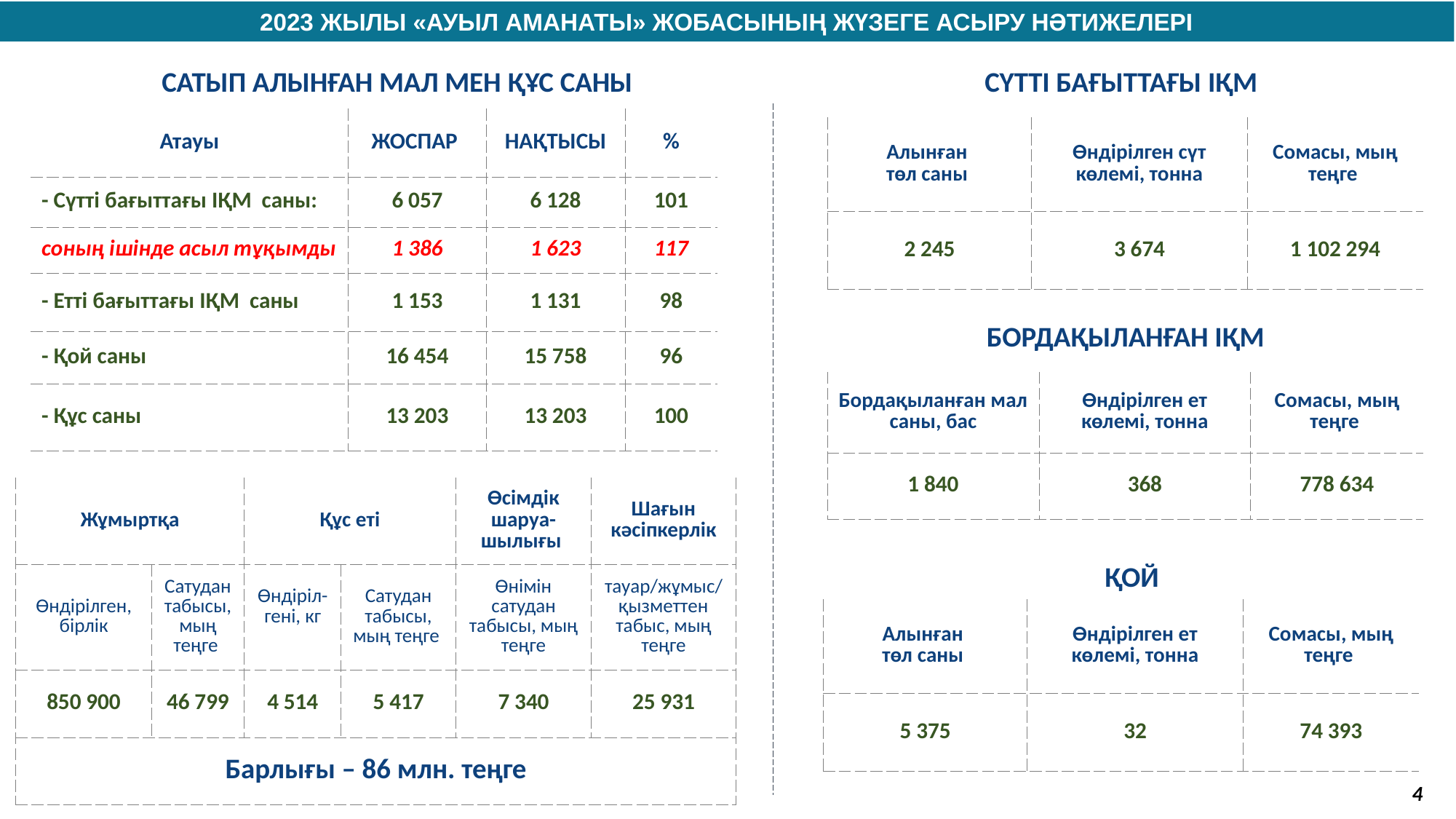

2023 ЖЫЛЫ «АУЫЛ АМАНАТЫ» ЖОБАСЫНЫҢ ЖҮЗЕГЕ АСЫРУ НӘТИЖЕЛЕРІ

САТЫП АЛЫНҒАН МАЛ МЕН ҚҰС САНЫ
СҮТТІ БАҒЫТТАҒЫ ІҚМ
| Атауы | ЖОСПАР | НАҚТЫСЫ | % |
| --- | --- | --- | --- |
| - Сүтті бағыттағы ІҚМ саны: | 6 057 | 6 128 | 101 |
| соның ішінде асыл тұқымды | 1 386 | 1 623 | 117 |
| - Етті бағыттағы ІҚМ саны | 1 153 | 1 131 | 98 |
| - Қой саны | 16 454 | 15 758 | 96 |
| - Құс саны | 13 203 | 13 203 | 100 |
| Алынған төл саны | Өндірілген сүт көлемі, тонна | Сомасы, мың теңге |
| --- | --- | --- |
| 2 245 | 3 674 | 1 102 294 |
БОРДАҚЫЛАНҒАН ІҚМ
| Бордақыланған мал саны, бас | Өндірілген ет көлемі, тонна | Сомасы, мың теңге |
| --- | --- | --- |
| 1 840 | 368 | 778 634 |
| Жұмыртқа |  | Құс еті |  | Өсімдік шаруа-шылығы | Шағын кәсіпкерлік |
| --- | --- | --- | --- | --- | --- |
| Өндірілген, бірлік | Сатудан табысы, мың теңге | Өндіріл-гені, кг | Сатудан табысы, мың теңге | Өнімін сатудан табысы, мың теңге | тауар/жұмыс/ қызметтен табыс, мың теңге |
| 850 900 | 46 799 | 4 514 | 5 417 | 7 340 | 25 931 |
| Барлығы – 86 млн. теңге |  |  |  |  |  |
ҚОЙ
| Алынған төл саны | Өндірілген ет көлемі, тонна | Сомасы, мың теңге |
| --- | --- | --- |
| 5 375 | 32 | 74 393 |

4